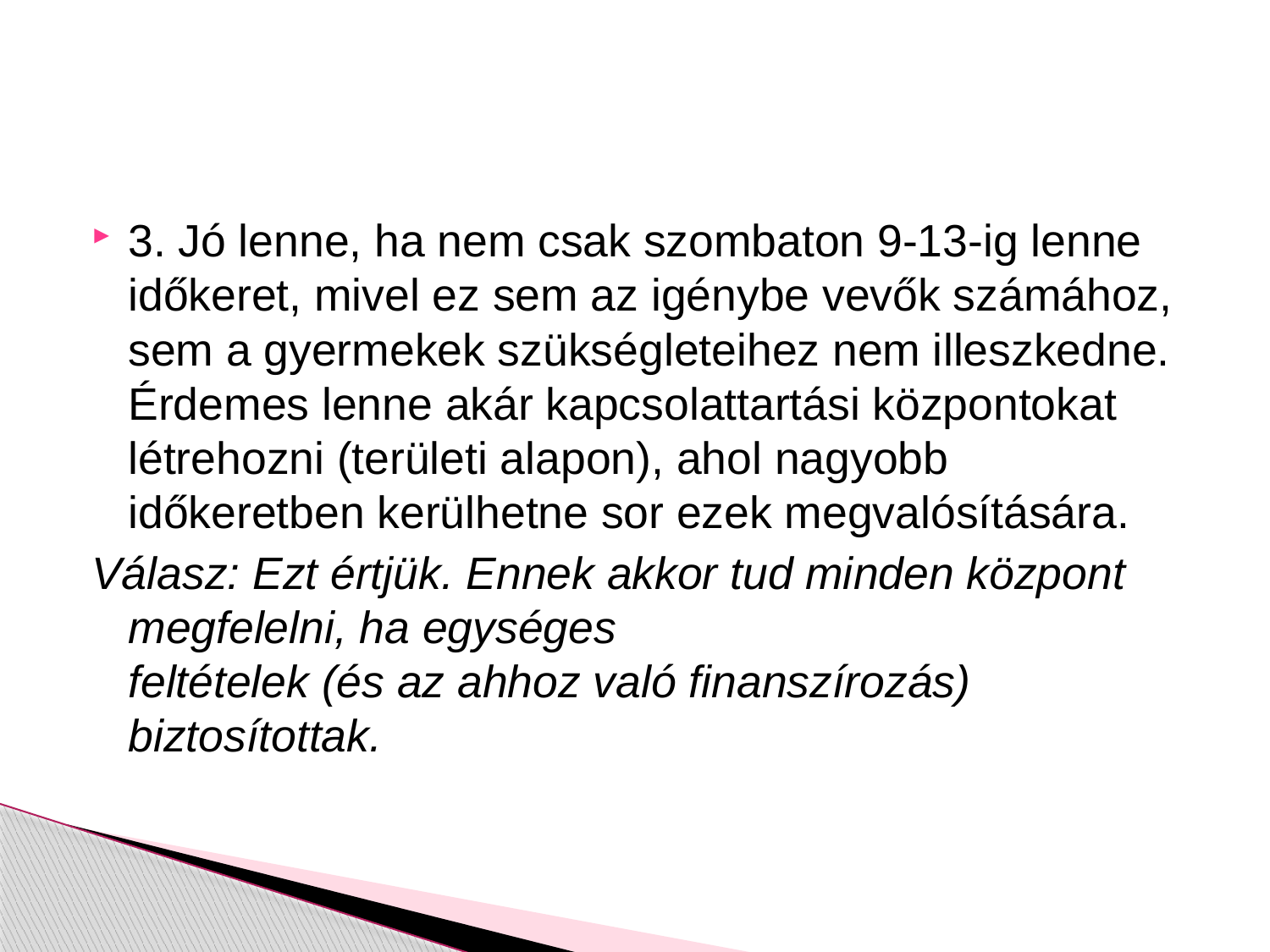

#
3. Jó lenne, ha nem csak szombaton 9-13-ig lenne időkeret, mivel ez sem az igénybe vevők számához, sem a gyermekek szükségleteihez nem illeszkedne. Érdemes lenne akár kapcsolattartási központokat létrehozni (területi alapon), ahol nagyobb időkeretben kerülhetne sor ezek megvalósítására.
Válasz: Ezt értjük. Ennek akkor tud minden központ megfelelni, ha egységes
feltételek (és az ahhoz való finanszírozás) biztosítottak.